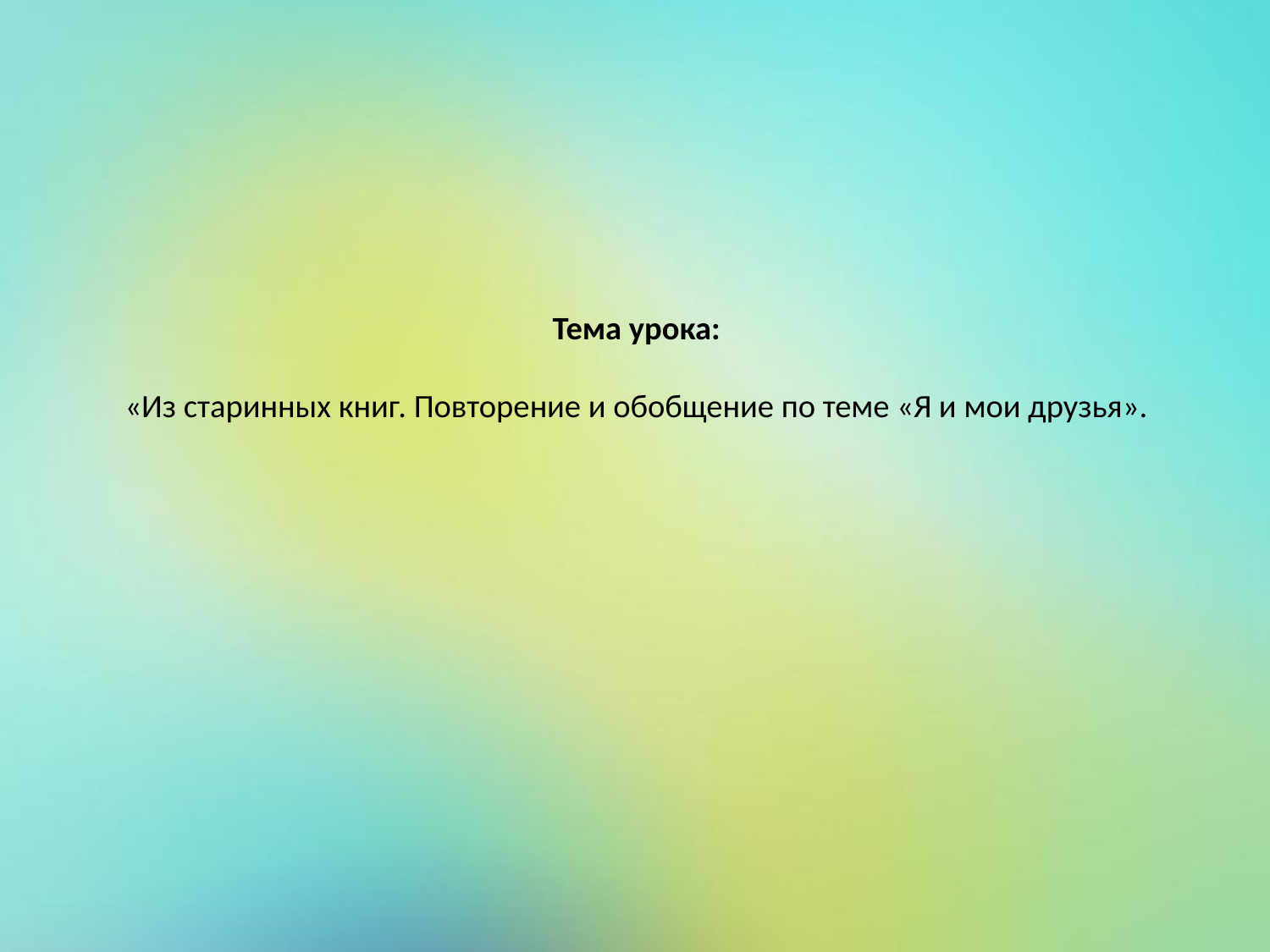

# Тема урока: «Из старинных книг. Повторение и обобщение по теме «Я и мои друзья».